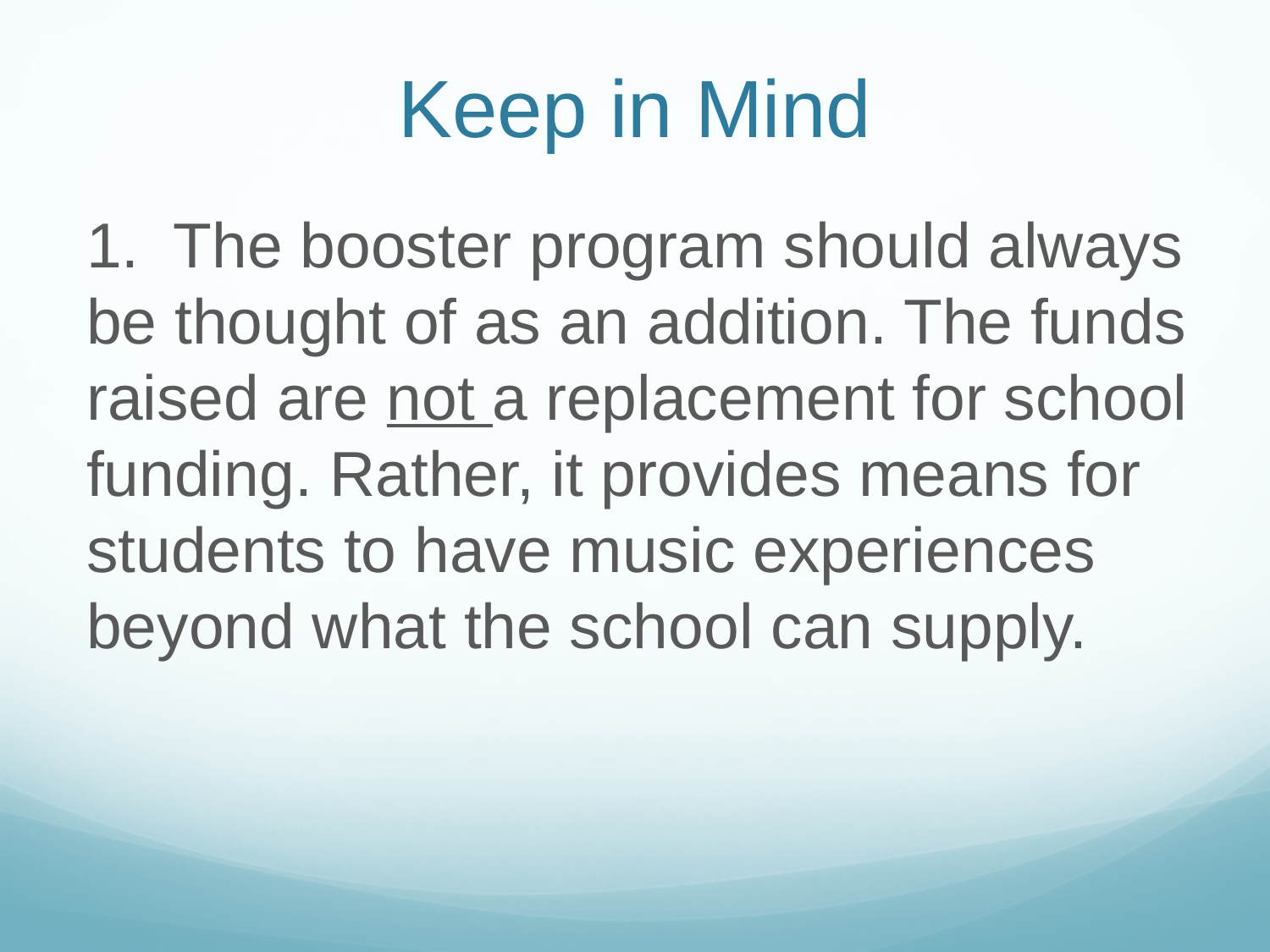

# Keep in Mind
1.  The booster program should always be thought of as an addition. The funds raised are not a replacement for school funding. Rather, it provides means for students to have music experiences beyond what the school can supply.